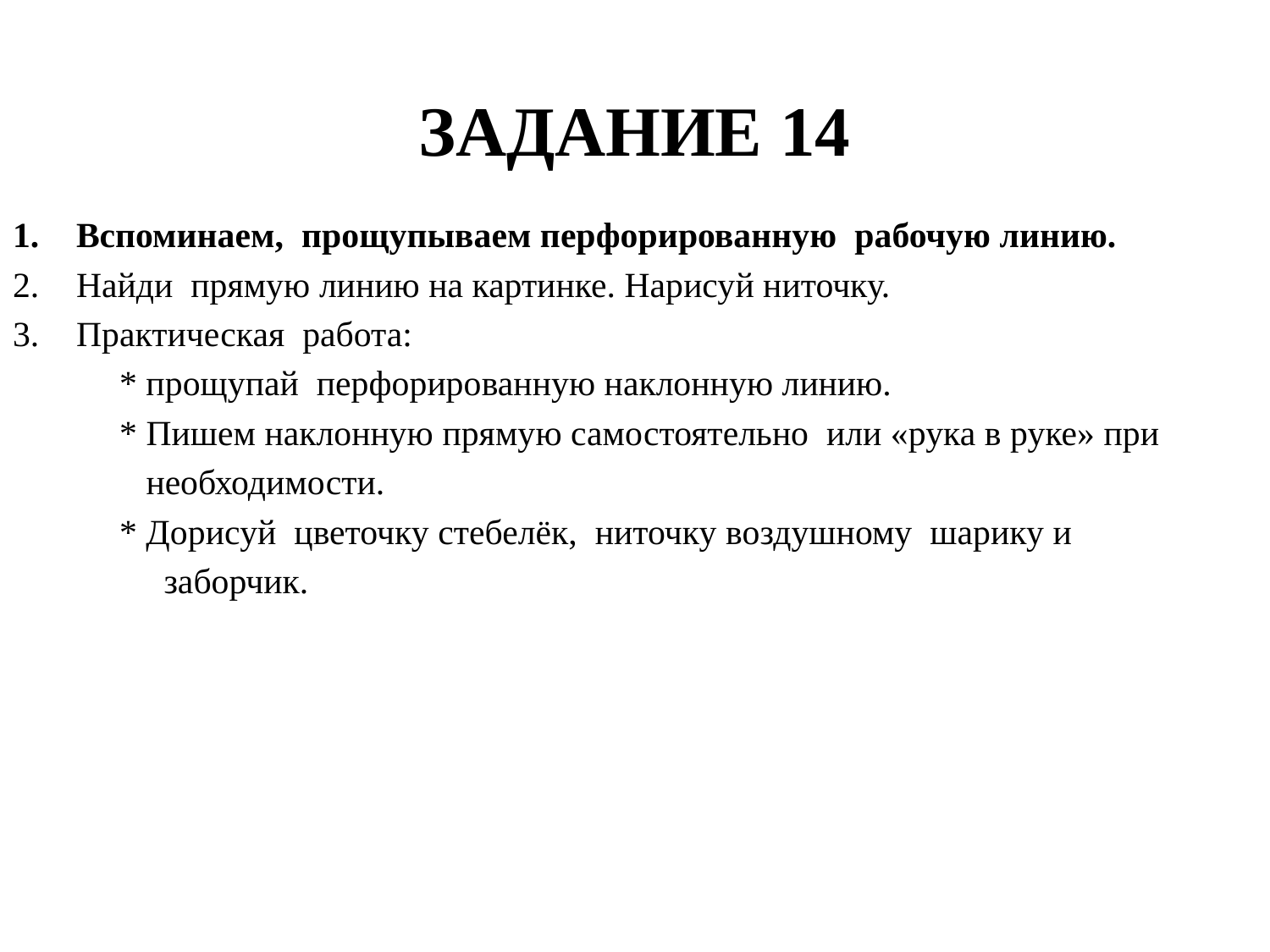

# ЗАДАНИЕ 14
Вспоминаем,  прощупываем перфорированную  рабочую линию.
Найди  прямую линию на картинке. Нарисуй ниточку.
Практическая  работа:
            * прощупай  перфорированную наклонную линию.
            * Пишем наклонную прямую самостоятельно  или «рука в руке» при
               необходимости.
            * Дорисуй  цветочку стебелёк,  ниточку воздушному  шарику и
                 заборчик.